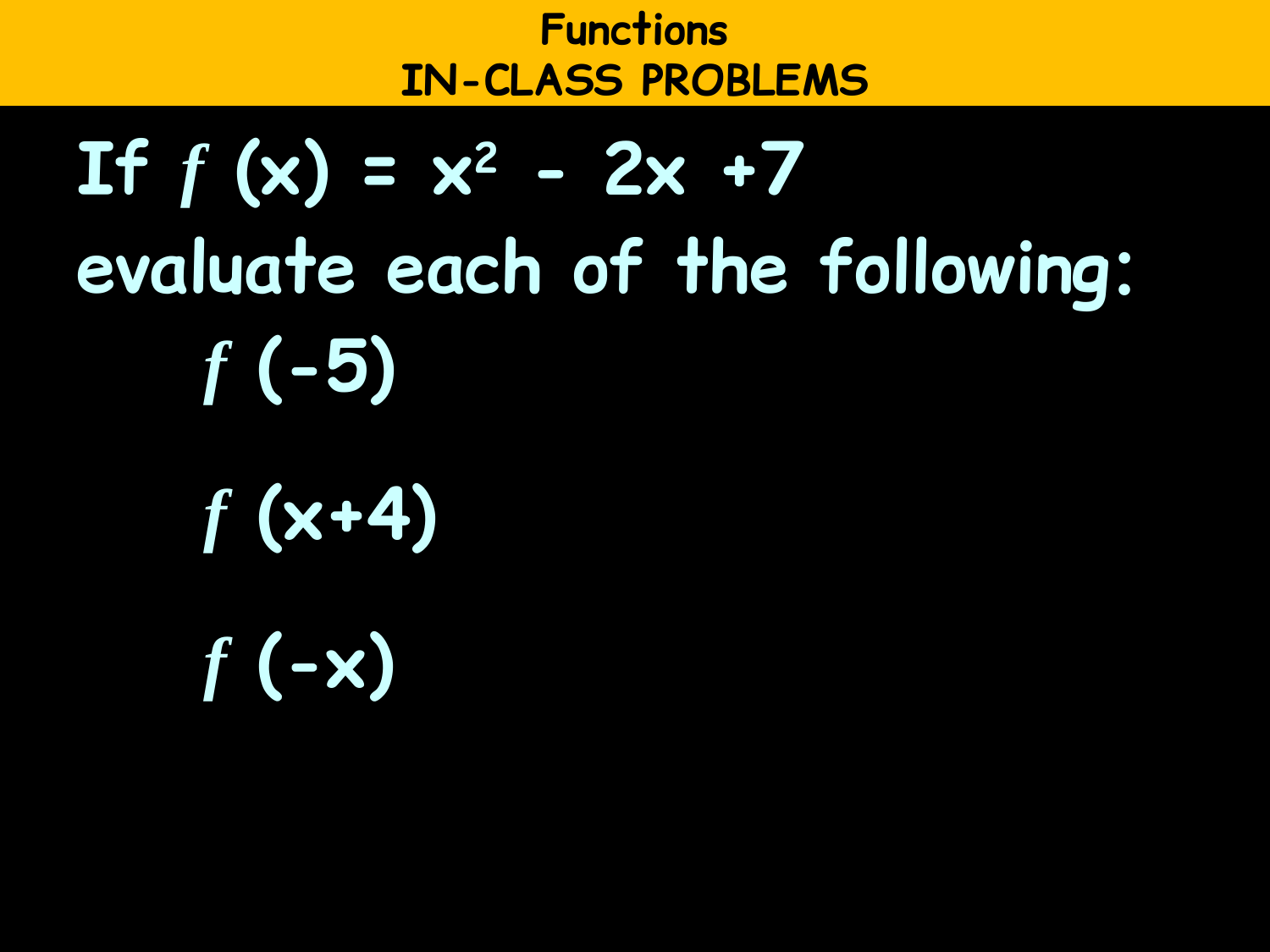

Functions
IN-CLASS PROBLEMS
If f (x) = x2 - 2x +7
evaluate each of the following:
	f (-5)

	f (x+4)

	f (-x)